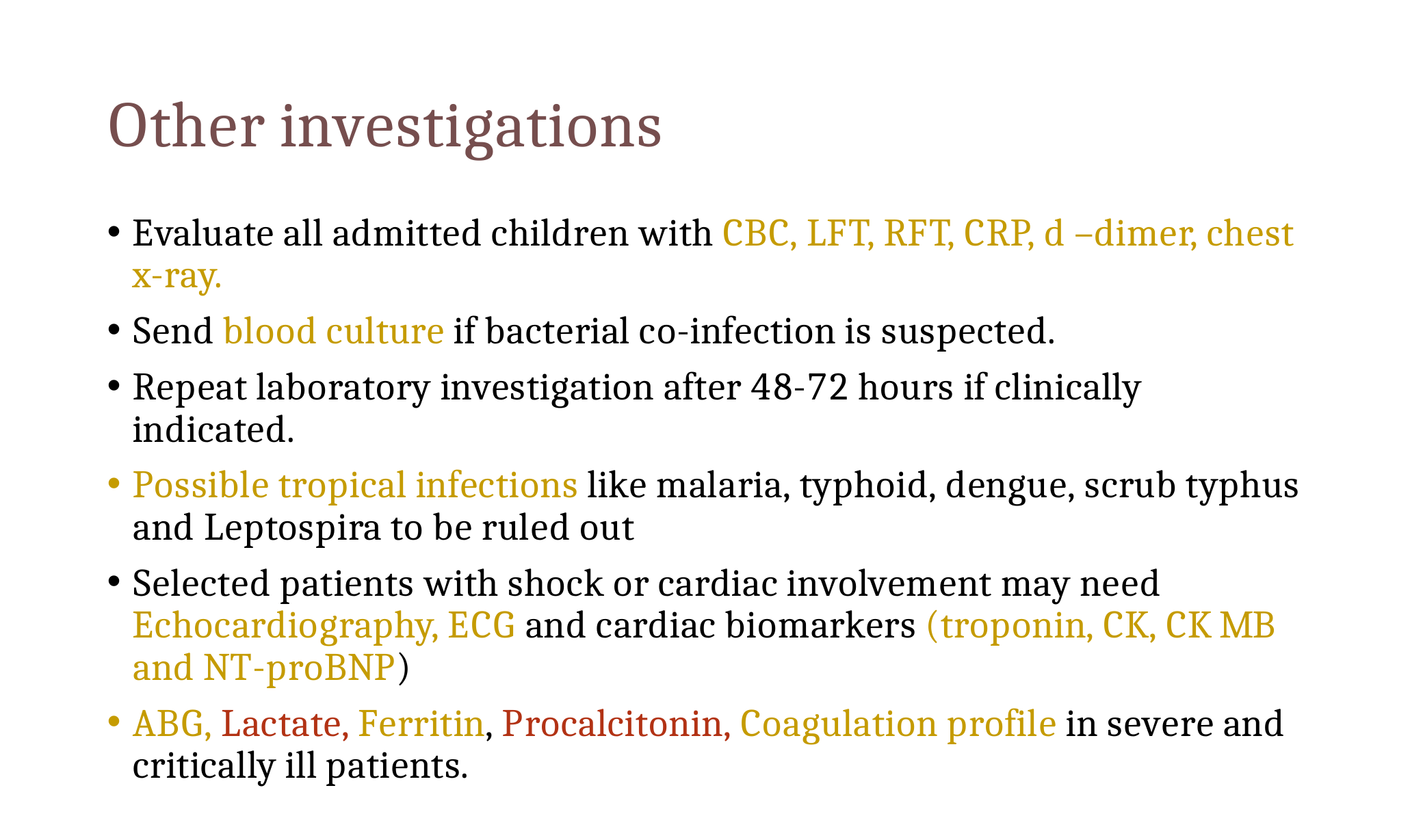

# Other investigations
Evaluate all admitted children with CBC, LFT, RFT, CRP, d –dimer, chest x-ray.
Send blood culture if bacterial co-infection is suspected.
Repeat laboratory investigation after 48-72 hours if clinically indicated.
Possible tropical infections like malaria, typhoid, dengue, scrub typhus and Leptospira to be ruled out
Selected patients with shock or cardiac involvement may need Echocardiography, ECG and cardiac biomarkers (troponin, CK, CK MB and NT-proBNP)
ABG, Lactate, Ferritin, Procalcitonin, Coagulation profile in severe and critically ill patients.